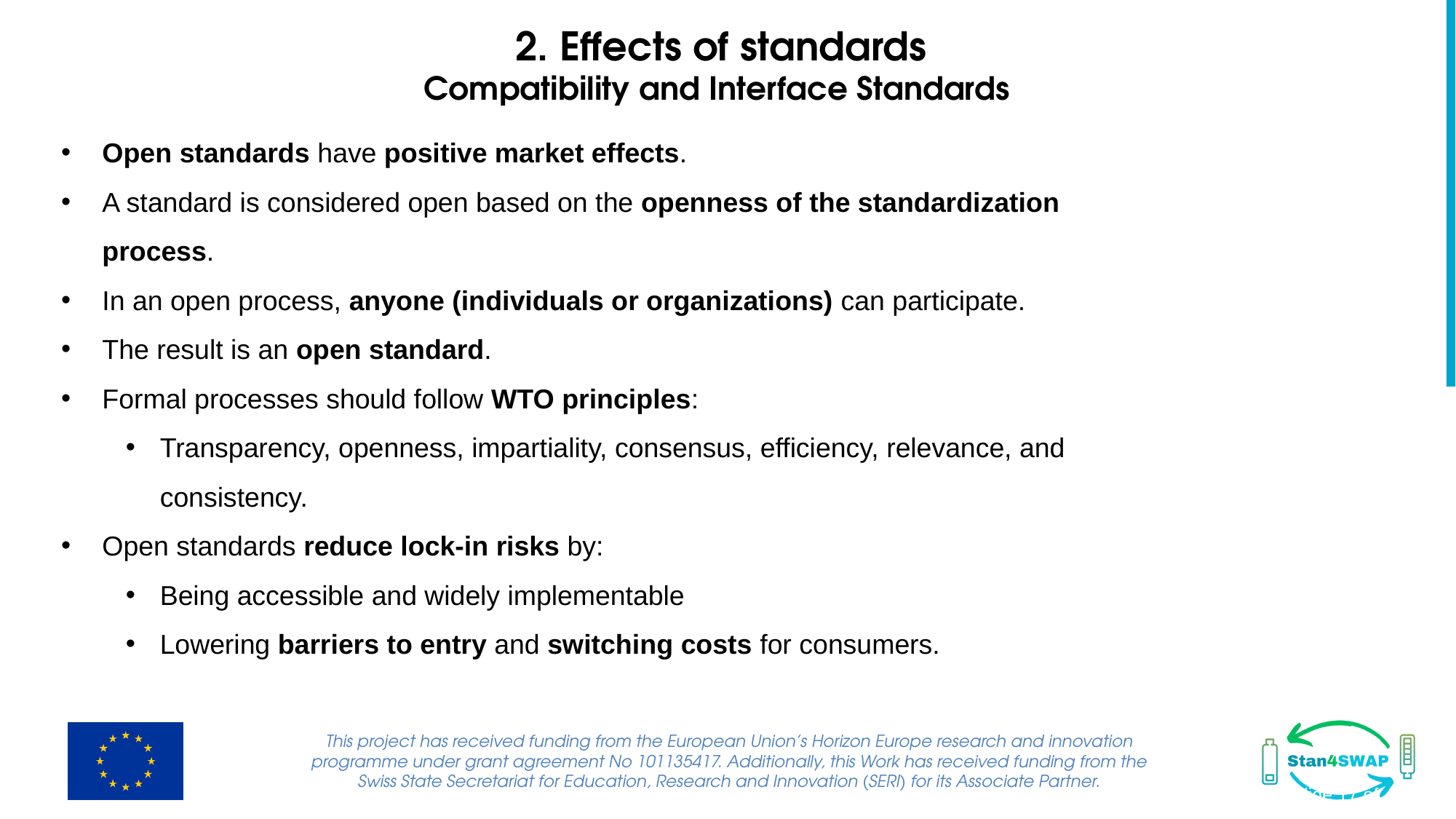

2. Effects of standards
Compatibility and Interface Standards
Open standards have positive market effects.
A standard is considered open based on the openness of the standardization process.
In an open process, anyone (individuals or organizations) can participate.
The result is an open standard.
Formal processes should follow WTO principles:
Transparency, openness, impartiality, consensus, efficiency, relevance, and consistency.
Open standards reduce lock-in risks by:
Being accessible and widely implementable
Lowering barriers to entry and switching costs for consumers.
This project has received funding from the European Union’s Horizon Europe research and innovation programme under grant agreement No 101135417. Additionally, this Work has received funding from the Swiss State Secretariat for Education, Research and Innovation (SERI) for its Associate Partner.